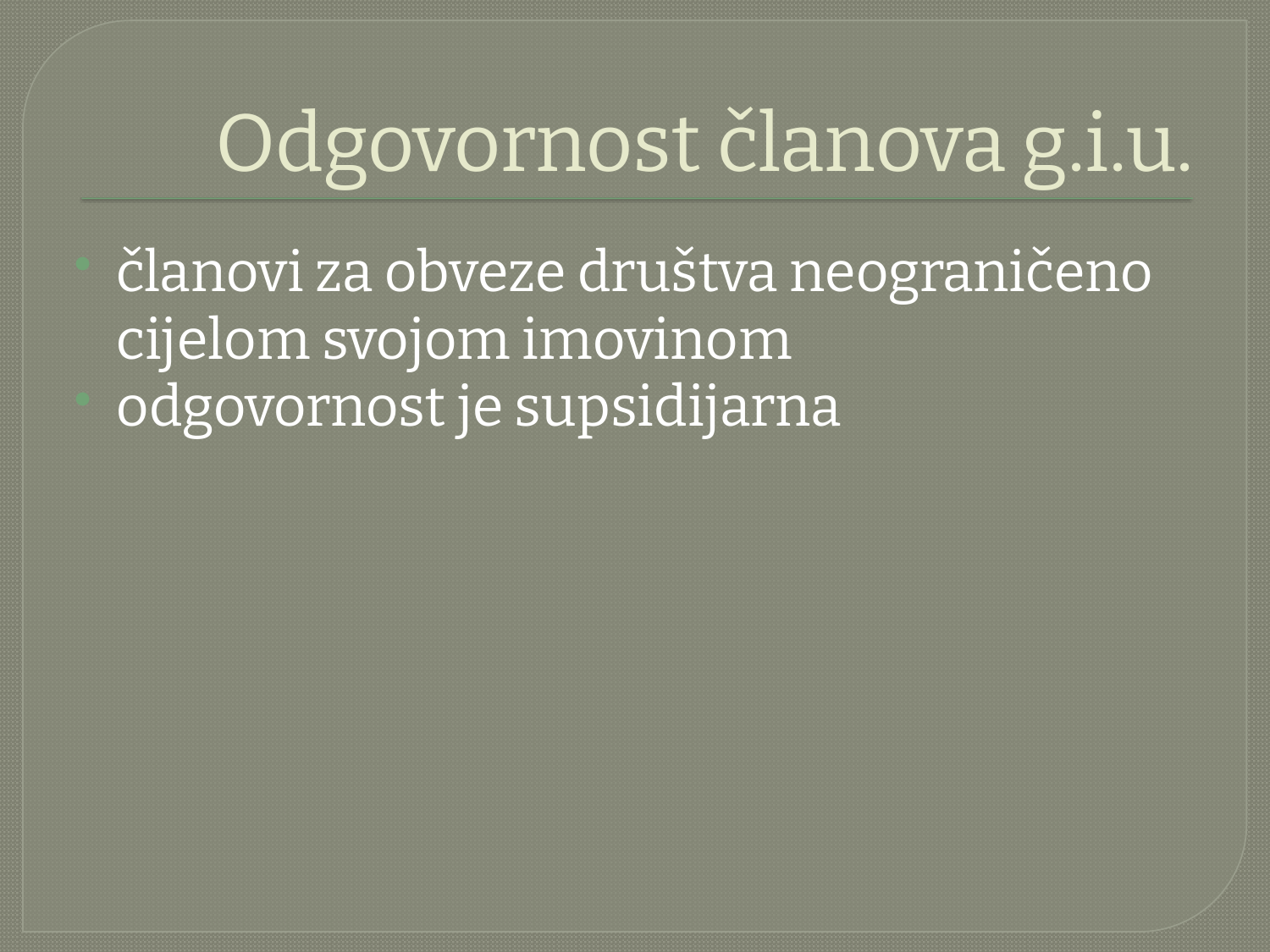

# Odgovornost članova g.i.u.
članovi za obveze društva neograničeno cijelom svojom imovinom
odgovornost je supsidijarna